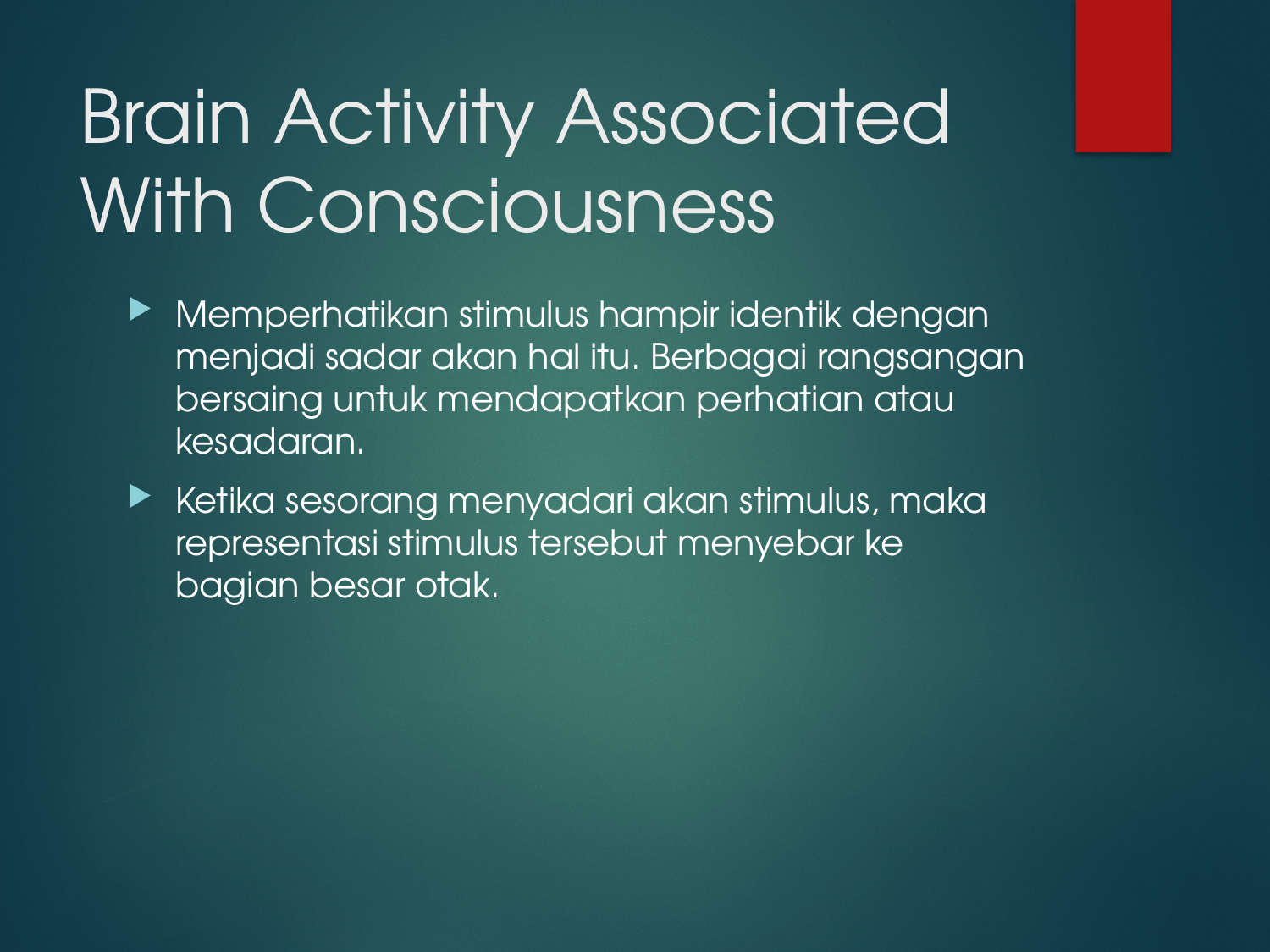

# Brain Activity Associated With Consciousness
Memperhatikan stimulus hampir identik dengan menjadi sadar akan hal itu. Berbagai rangsangan bersaing untuk mendapatkan perhatian atau kesadaran.
Ketika sesorang menyadari akan stimulus, maka representasi stimulus tersebut menyebar ke bagian besar otak.